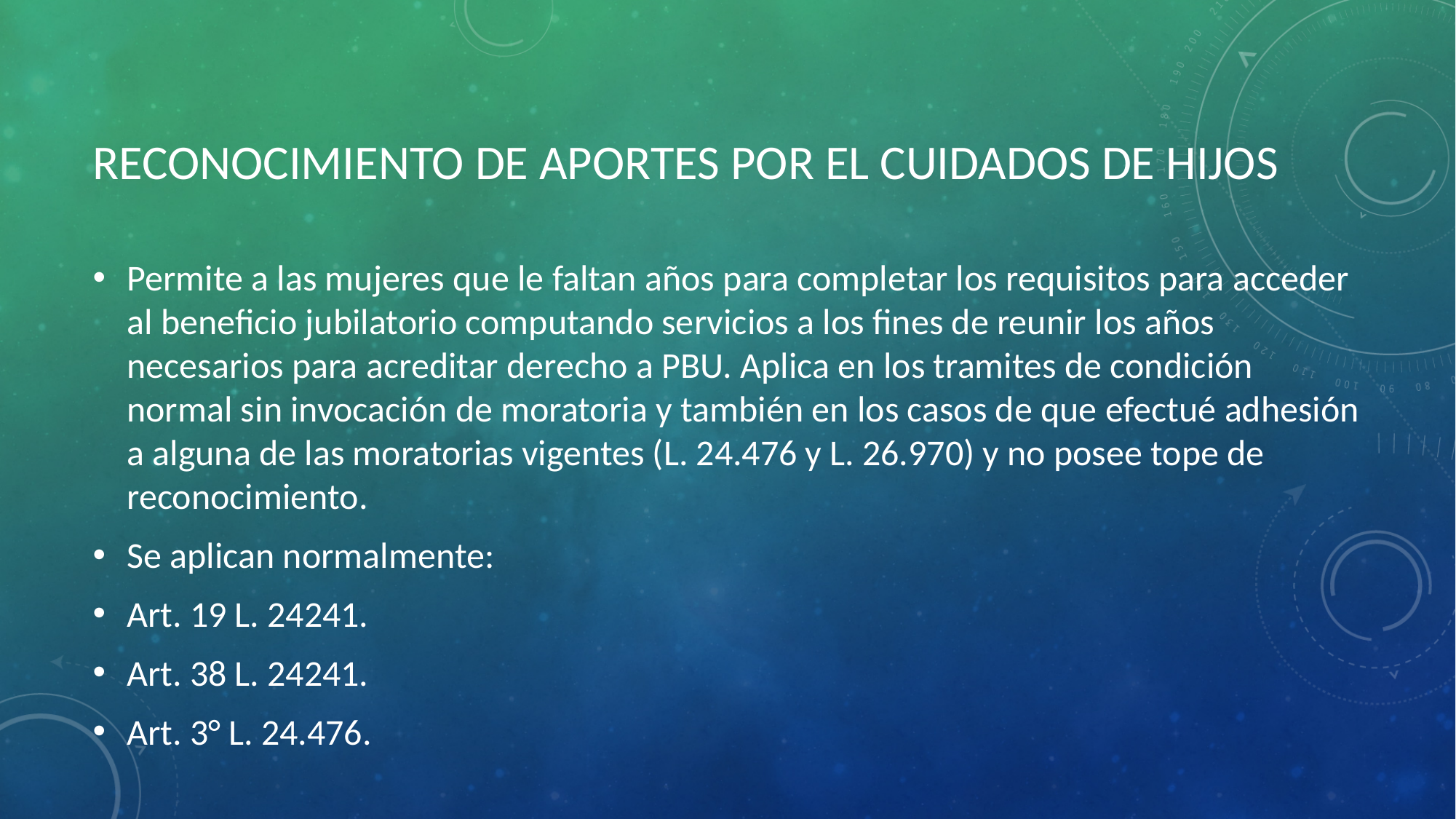

# Reconocimiento de aportes por el cuidados de hijos
Permite a las mujeres que le faltan años para completar los requisitos para acceder al beneficio jubilatorio computando servicios a los fines de reunir los años necesarios para acreditar derecho a PBU. Aplica en los tramites de condición normal sin invocación de moratoria y también en los casos de que efectué adhesión a alguna de las moratorias vigentes (L. 24.476 y L. 26.970) y no posee tope de reconocimiento.
Se aplican normalmente:
Art. 19 L. 24241.
Art. 38 L. 24241.
Art. 3° L. 24.476.